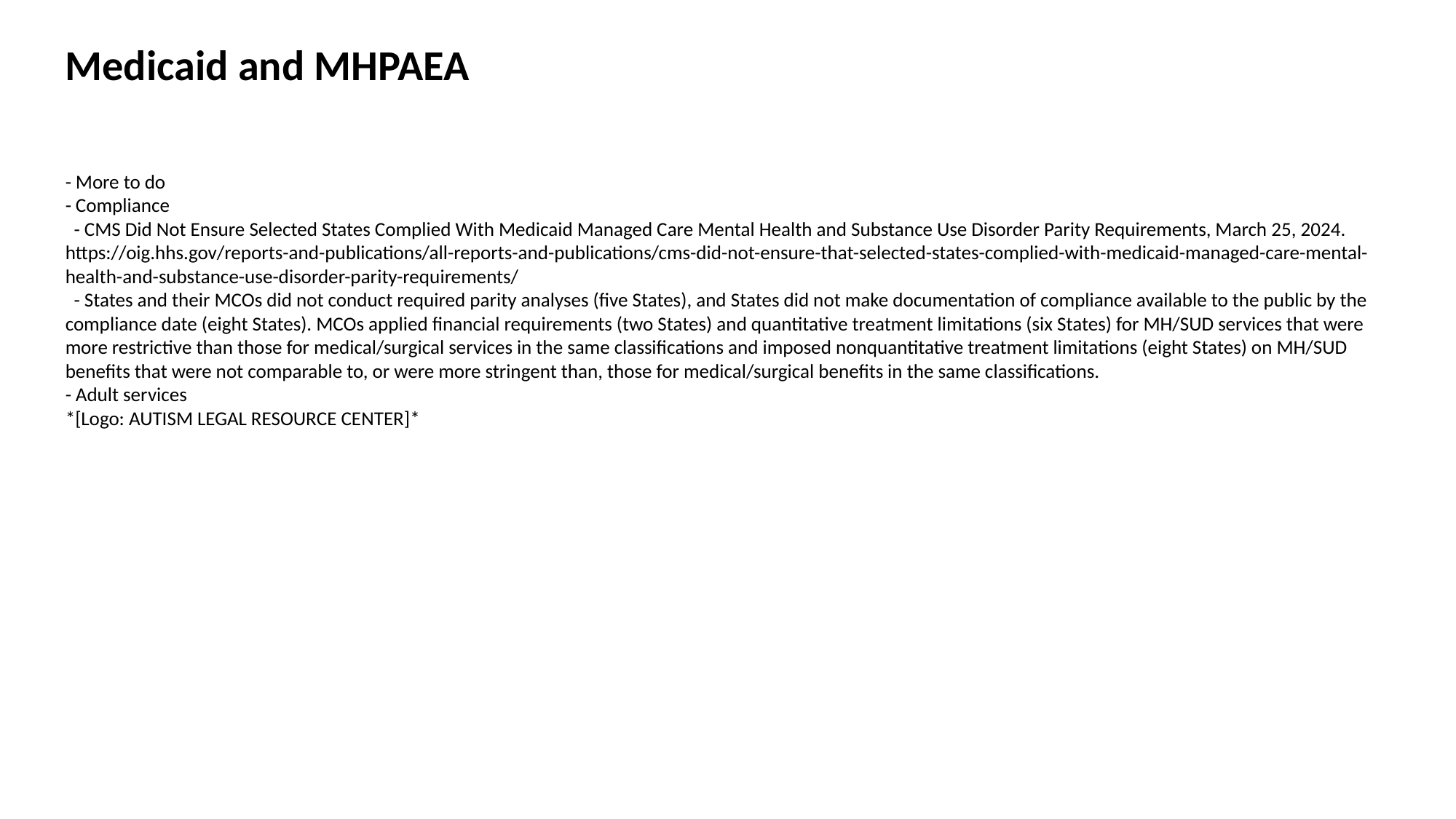

Medicaid and MHPAEA
- More to do
- Compliance
  - CMS Did Not Ensure Selected States Complied With Medicaid Managed Care Mental Health and Substance Use Disorder Parity Requirements, March 25, 2024. https://oig.hhs.gov/reports-and-publications/all-reports-and-publications/cms-did-not-ensure-that-selected-states-complied-with-medicaid-managed-care-mental-health-and-substance-use-disorder-parity-requirements/
  - States and their MCOs did not conduct required parity analyses (five States), and States did not make documentation of compliance available to the public by the compliance date (eight States). MCOs applied financial requirements (two States) and quantitative treatment limitations (six States) for MH/SUD services that were more restrictive than those for medical/surgical services in the same classifications and imposed nonquantitative treatment limitations (eight States) on MH/SUD benefits that were not comparable to, or were more stringent than, those for medical/surgical benefits in the same classifications.
- Adult services
*[Logo: AUTISM LEGAL RESOURCE CENTER]*